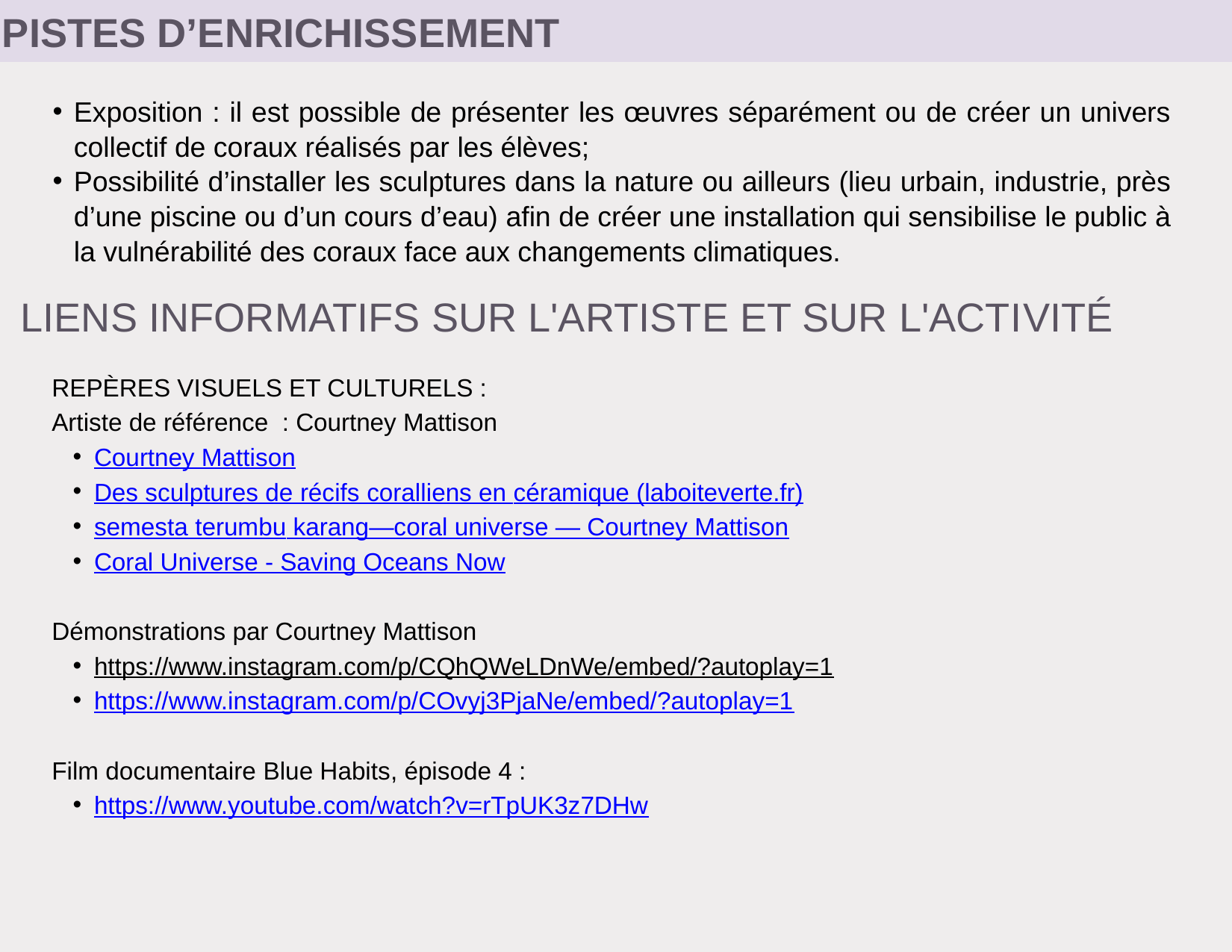

PISTES D’ENRICHISSEMENT
Exposition : il est possible de présenter les œuvres séparément ou de créer un univers collectif de coraux réalisés par les élèves;
Possibilité d’installer les sculptures dans la nature ou ailleurs (lieu urbain, industrie, près d’une piscine ou d’un cours d’eau) afin de créer une installation qui sensibilise le public à la vulnérabilité des coraux face aux changements climatiques.
LIENS INFORMATIFS SUR L'ARTISTE ET SUR L'ACTI﻿VITÉ
REPÈRES VISUELS ET CULTURELS :
Artiste de référence  : Courtney Mattison
Courtney Mattison
Des sculptures de récifs coralliens en céramique (laboiteverte.fr)
semesta terumbu karang—coral universe — Courtney Mattison
Coral Universe - Saving Oceans Now

Démonstrations par Courtney Mattison
https://www.instagram.com/p/CQhQWeLDnWe/embed/?autoplay=1
https://www.instagram.com/p/COvyj3PjaNe/embed/?autoplay=1

Film documentaire Blue Habits, épisode 4 :
https://www.youtube.com/watch?v=rTpUK3z7DHw